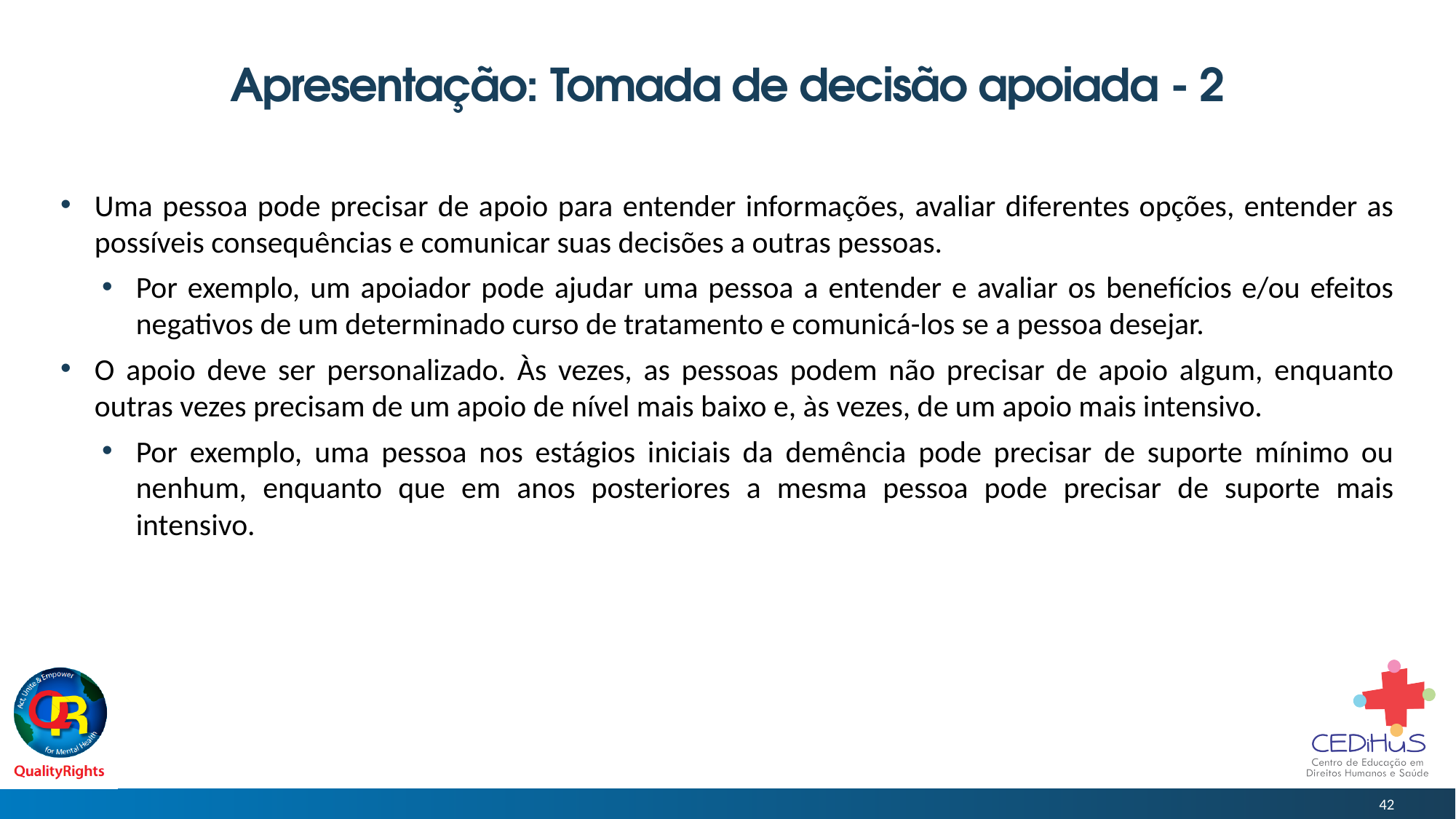

# Apresentação: Tomada de decisão apoiada - 2
Uma pessoa pode precisar de apoio para entender informações, avaliar diferentes opções, entender as possíveis consequências e comunicar suas decisões a outras pessoas.
Por exemplo, um apoiador pode ajudar uma pessoa a entender e avaliar os benefícios e/ou efeitos negativos de um determinado curso de tratamento e comunicá-los se a pessoa desejar.
O apoio deve ser personalizado. Às vezes, as pessoas podem não precisar de apoio algum, enquanto outras vezes precisam de um apoio de nível mais baixo e, às vezes, de um apoio mais intensivo.
Por exemplo, uma pessoa nos estágios iniciais da demência pode precisar de suporte mínimo ou nenhum, enquanto que em anos posteriores a mesma pessoa pode precisar de suporte mais intensivo.

42